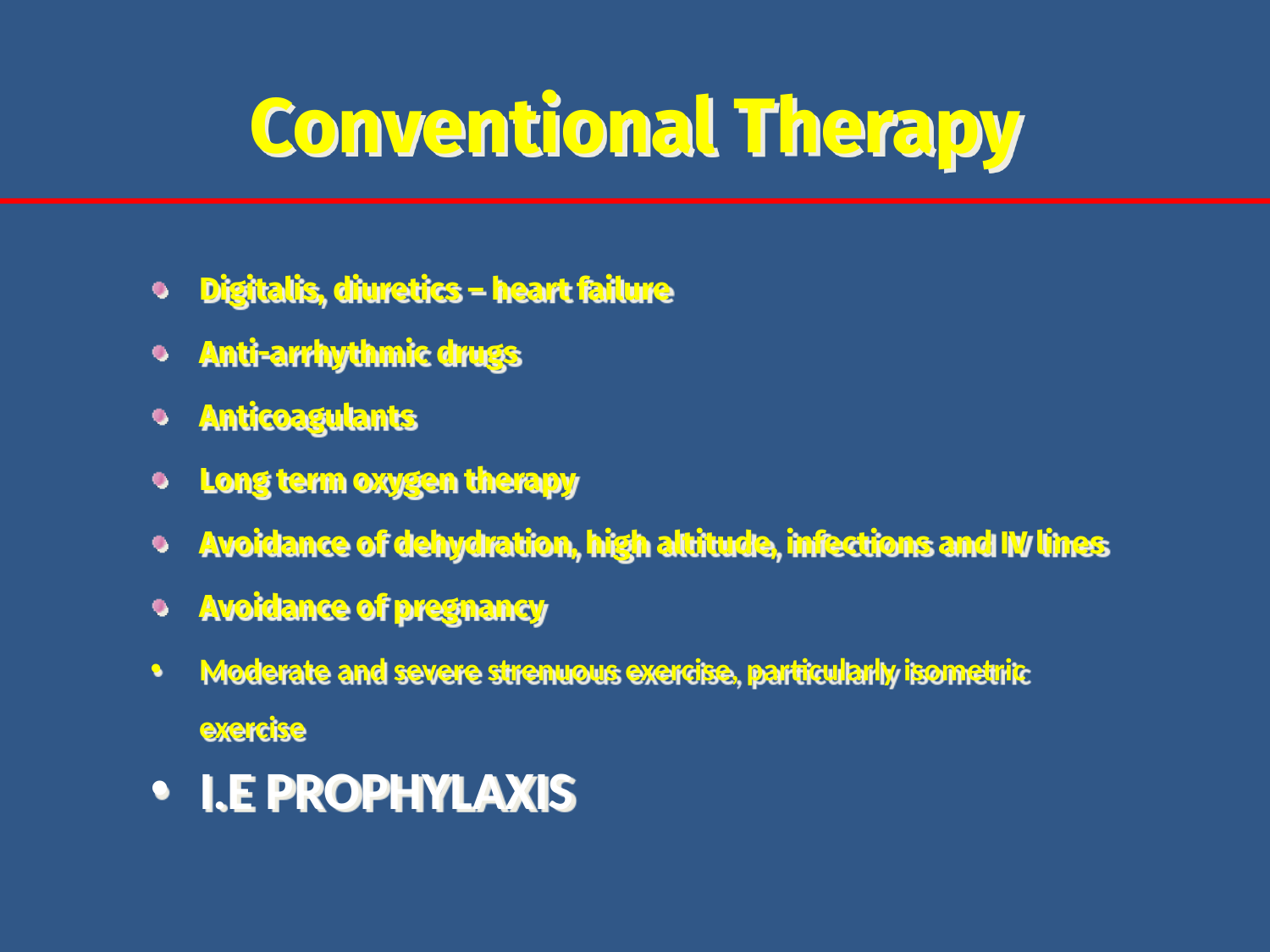

# Conventional Therapy

Digitalis, diuretics – heart failure
Anti-arrhythmic drugs
Anticoagulants
Long term oxygen therapy
Avoidance of dehydration, high altitude, infections and IV lines
Avoidance of pregnancy
Moderate and severe strenuous exercise, particularly isometric exercise
I.E PROPHYLAXIS